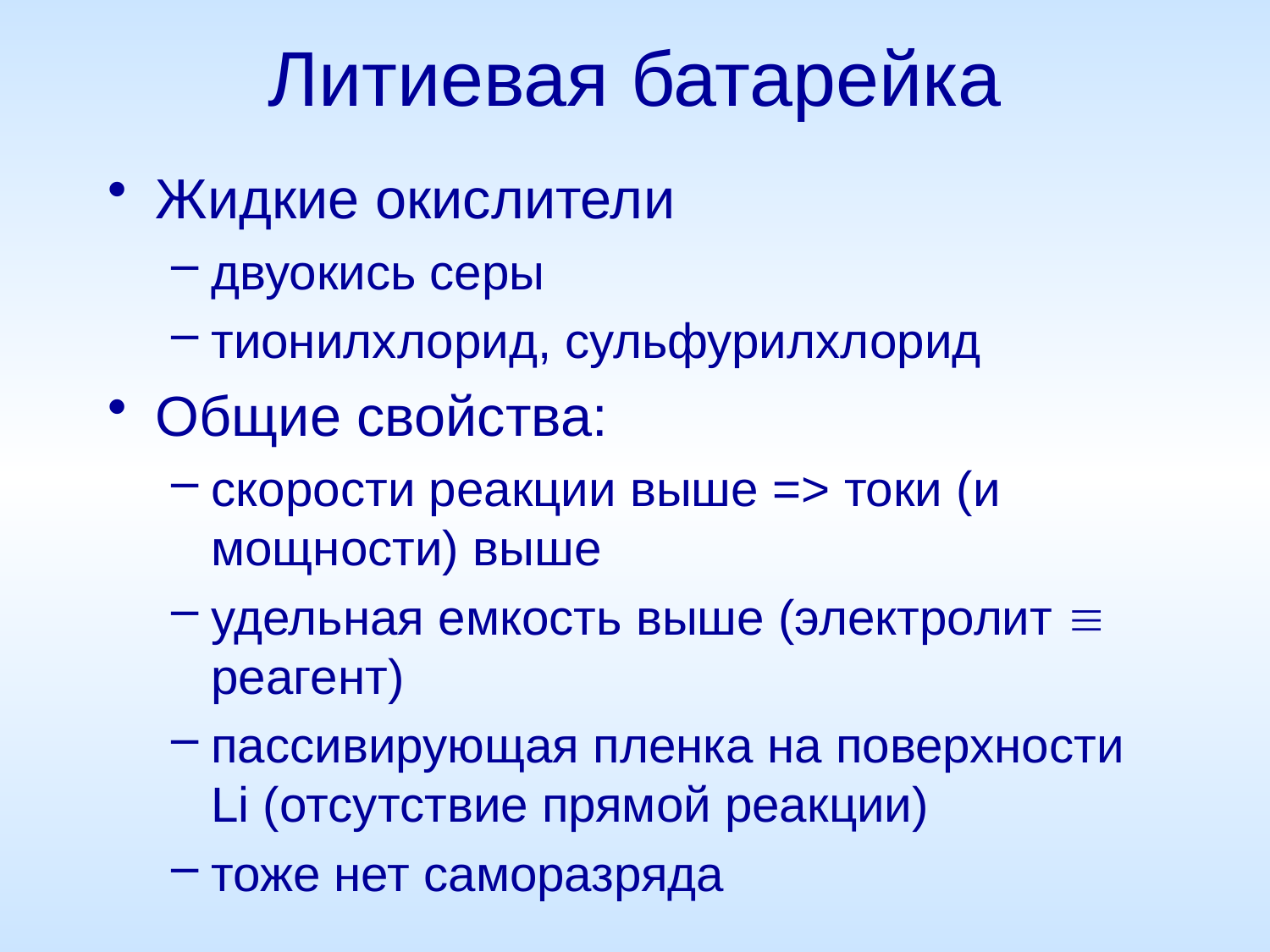

# Литиевая батарейка
Жидкие окислители
двуокись серы
тионилхлорид, сульфурилхлорид
Общие свойства:
скорости реакции выше => токи (и мощности) выше
удельная емкость выше (электролит ≡ реагент)
пассивирующая пленка на поверхности Li (отсутствие прямой реакции)
тоже нет саморазряда